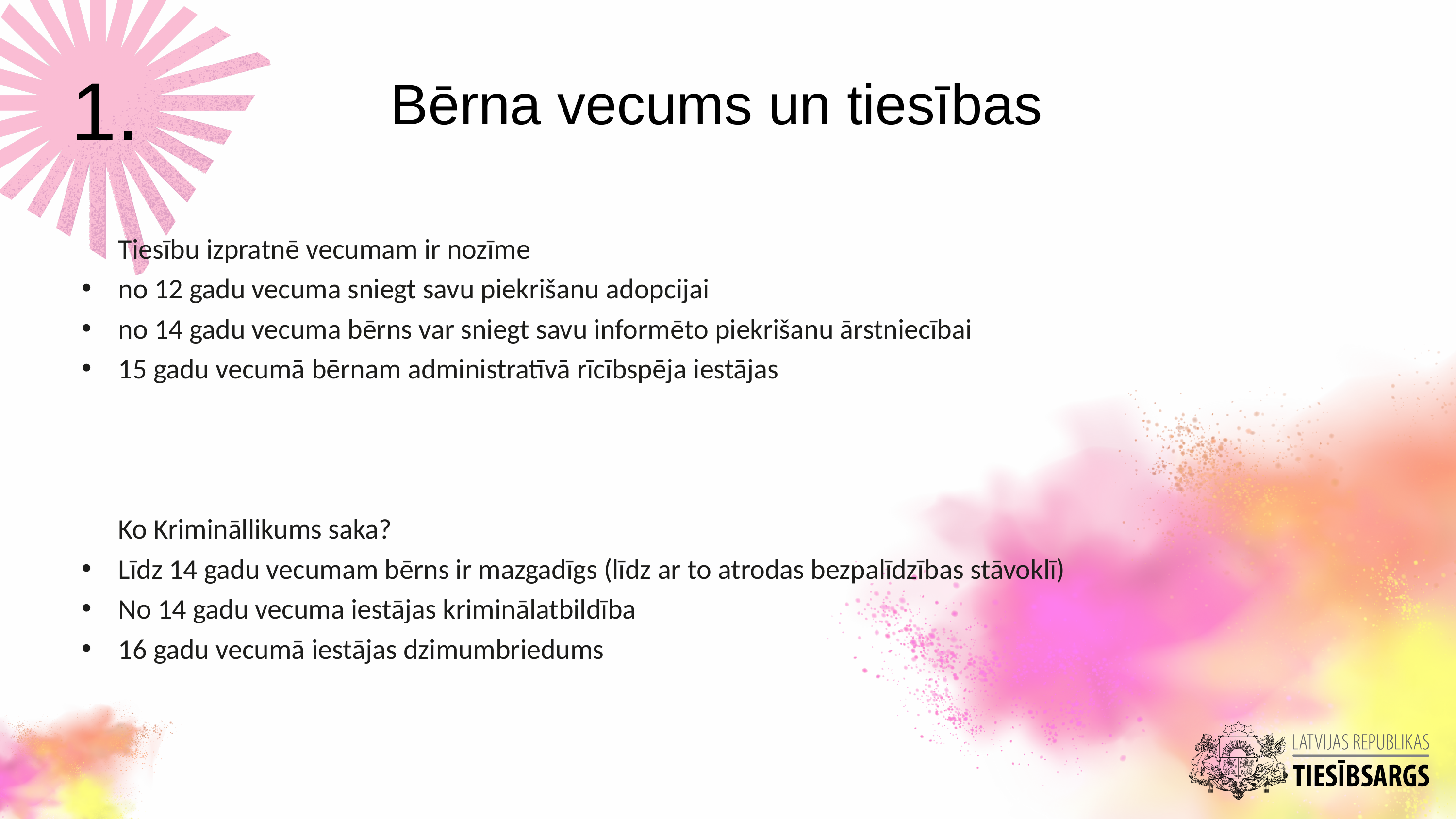

1.
Bērna vecums un tiesības
Tiesību izpratnē vecumam ir nozīme
no 12 gadu vecuma sniegt savu piekrišanu adopcijai
no 14 gadu vecuma bērns var sniegt savu informēto piekrišanu ārstniecībai
15 gadu vecumā bērnam administratīvā rīcībspēja iestājas

Ko Krimināllikums saka?
Līdz 14 gadu vecumam bērns ir mazgadīgs (līdz ar to atrodas bezpalīdzības stāvoklī)
No 14 gadu vecuma iestājas kriminālatbildība
16 gadu vecumā iestājas dzimumbriedums